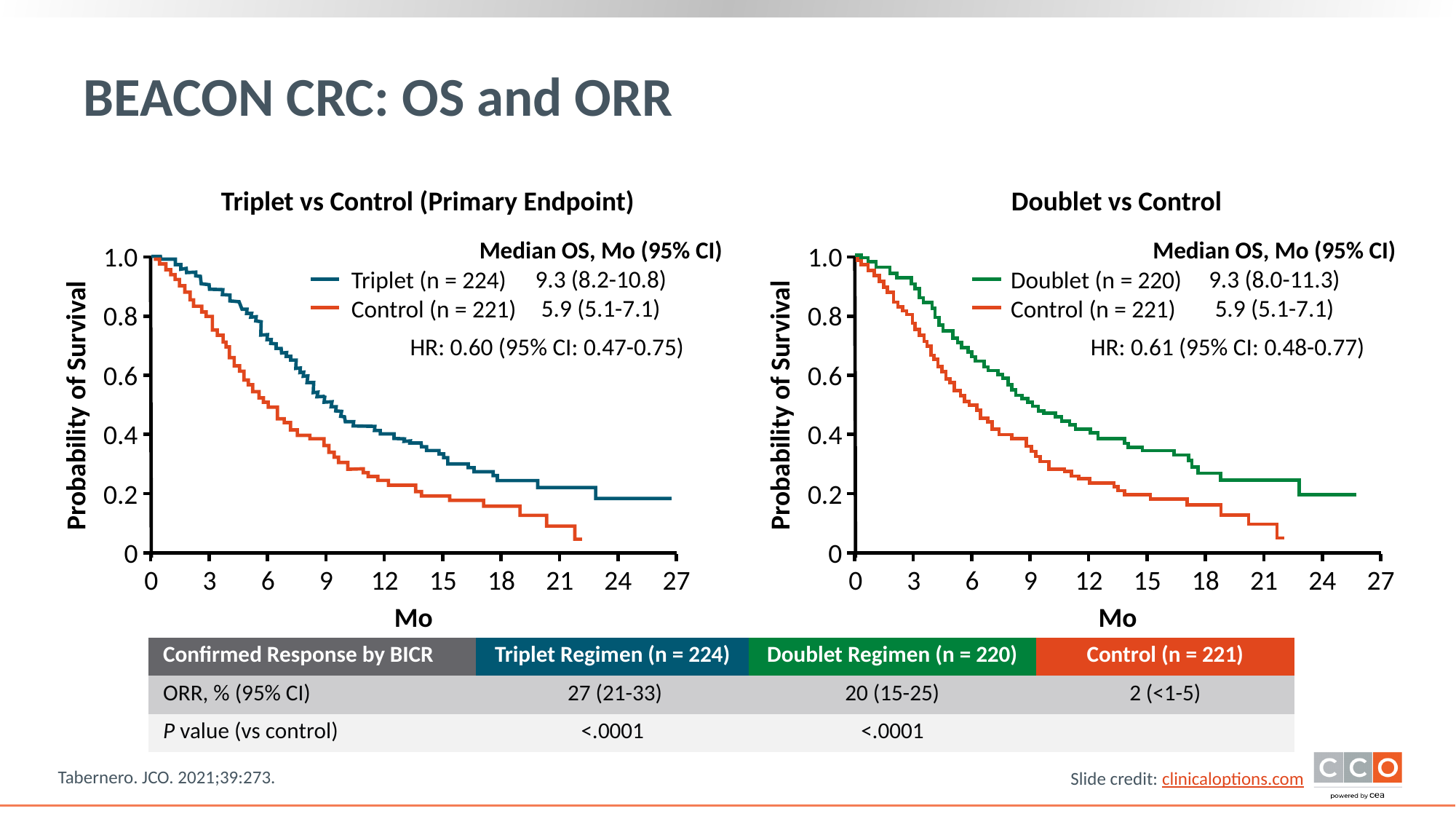

# BEACON CRC: OS and ORR
Triplet vs Control (Primary Endpoint)
Doublet vs Control

Median OS, Mo (95% CI)
9.3 (8.2-10.8)
5.9 (5.1-7.1)
Triplet (n = 224)
Control (n = 221)
HR: 0.60 (95% CI: 0.47-0.75)
Median OS, Mo (95% CI)
9.3 (8.0-11.3)
5.9 (5.1-7.1)
Doublet (n = 220)
Control (n = 221)
HR: 0.61 (95% CI: 0.48-0.77)
1.0
0.8
0.6
0.4
0.2
0
1.0
0.8
0.6
0.4
0.2
0

Probability of Survival
Probability of Survival
0
3
6
9
12
15
18
21
24
27
0
3
6
9
12
15
18
21
24
27
Mo
Mo
| Confirmed Response by BICR | Triplet Regimen (n = 224) | Doublet Regimen (n = 220) | Control (n = 221) |
| --- | --- | --- | --- |
| ORR, % (95% CI) | 27 (21-33) | 20 (15-25) | 2 (<1-5) |
| P value (vs control) | <.0001 | <.0001 |  |
Tabernero. JCO. 2021;39:273.